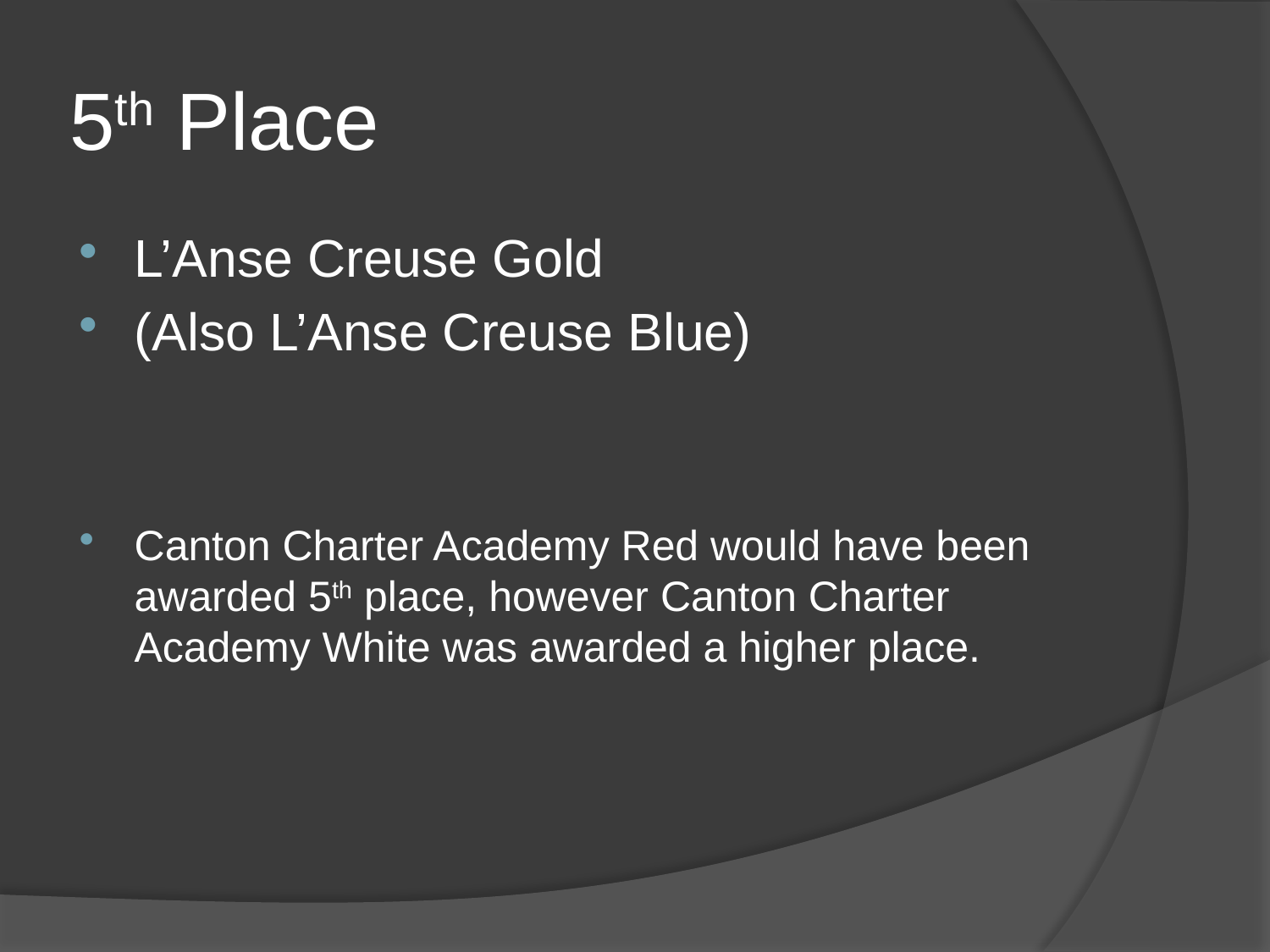

# 5th Place
L’Anse Creuse Gold
(Also L’Anse Creuse Blue)

Canton Charter Academy Red would have been awarded 5th place, however Canton Charter Academy White was awarded a higher place.